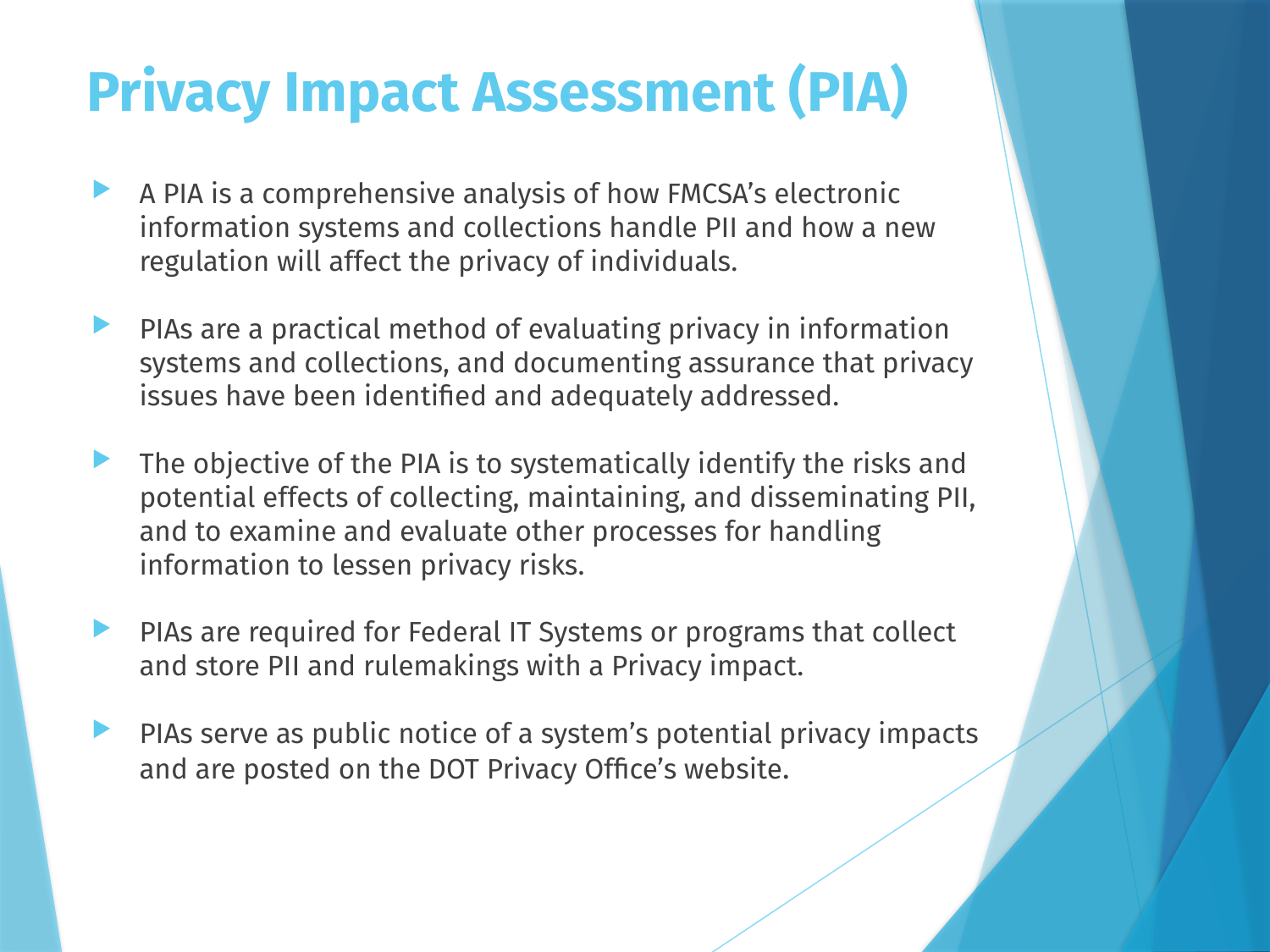

# Privacy Impact Assessment (PIA)
A PIA is a comprehensive analysis of how FMCSA’s electronic information systems and collections handle PII and how a new regulation will affect the privacy of individuals.

PIAs are a practical method of evaluating privacy in information systems and collections, and documenting assurance that privacy issues have been identified and adequately addressed.

The objective of the PIA is to systematically identify the risks and potential effects of collecting, maintaining, and disseminating PII, and to examine and evaluate other processes for handling information to lessen privacy risks.

PIAs are required for Federal IT Systems or programs that collect and store PII and rulemakings with a Privacy impact.

PIAs serve as public notice of a system’s potential privacy impacts and are posted on the DOT Privacy Office’s website.